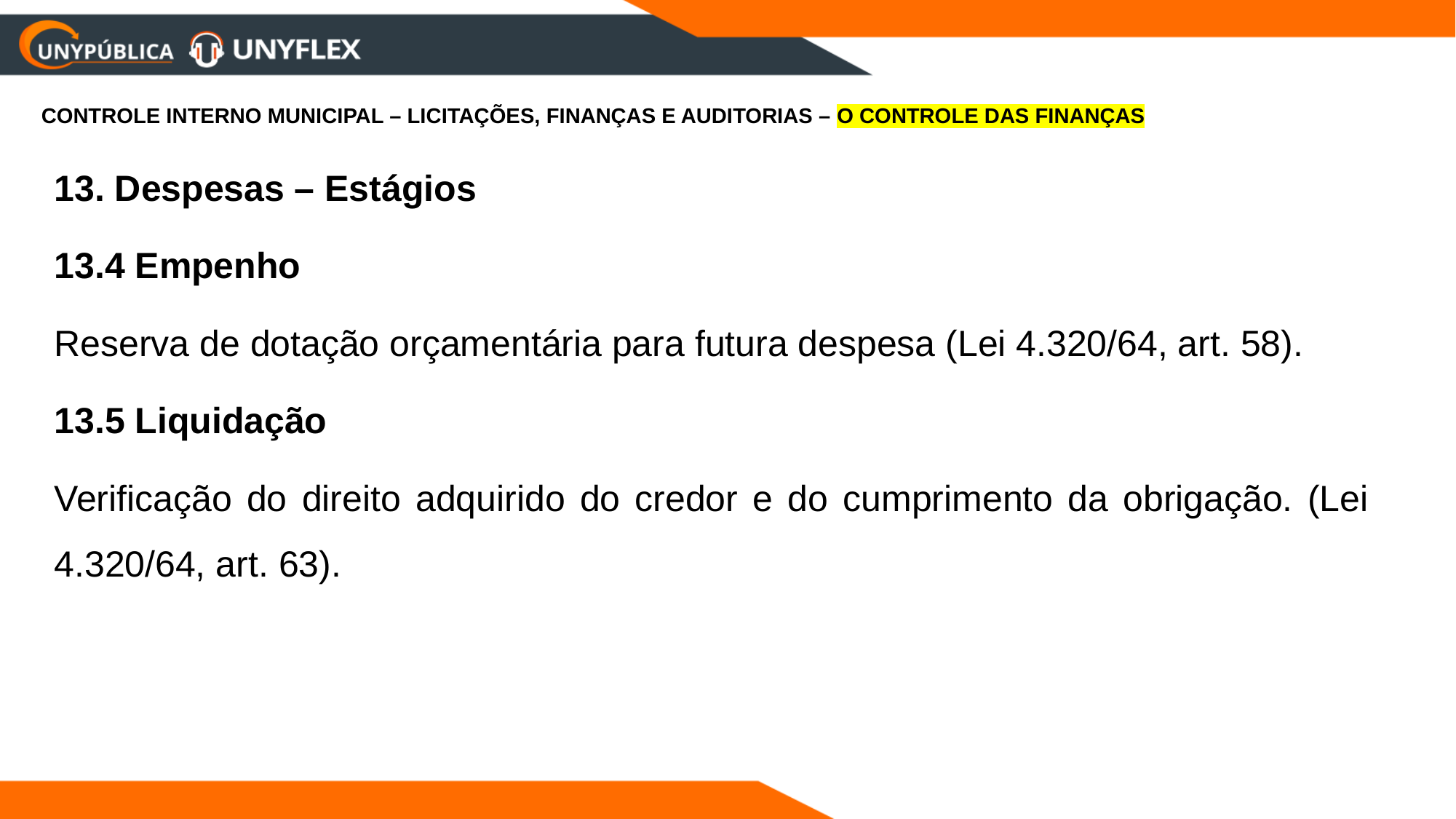

CONTROLE INTERNO MUNICIPAL – LICITAÇÕES, FINANÇAS E AUDITORIAS – O CONTROLE DAS FINANÇAS
13. Despesas – Estágios
13.4 Empenho
Reserva de dotação orçamentária para futura despesa (Lei 4.320/64, art. 58).
13.5 Liquidação
Verificação do direito adquirido do credor e do cumprimento da obrigação. (Lei 4.320/64, art. 63).